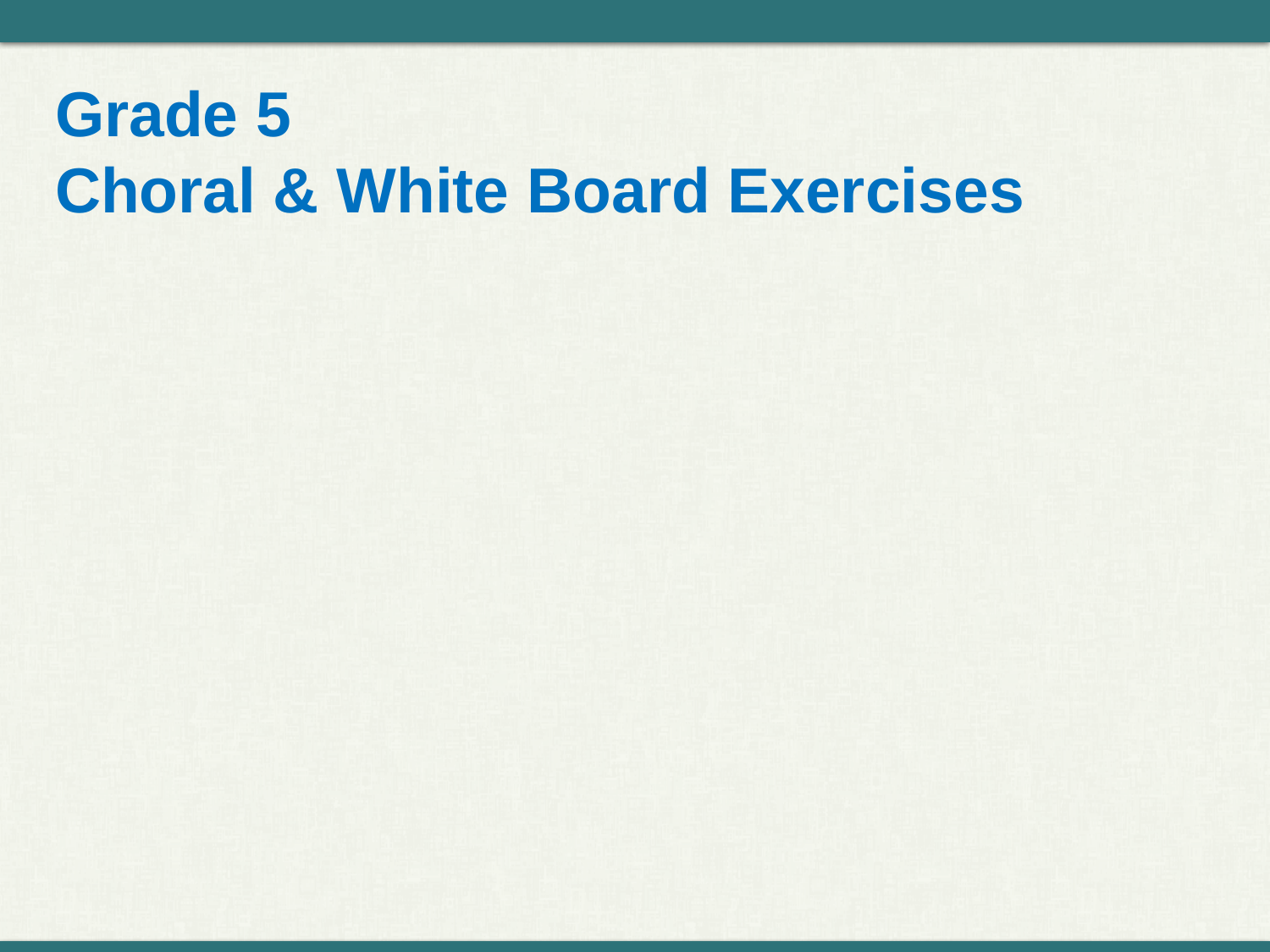

# Grade 5 Choral & White Board Exercises